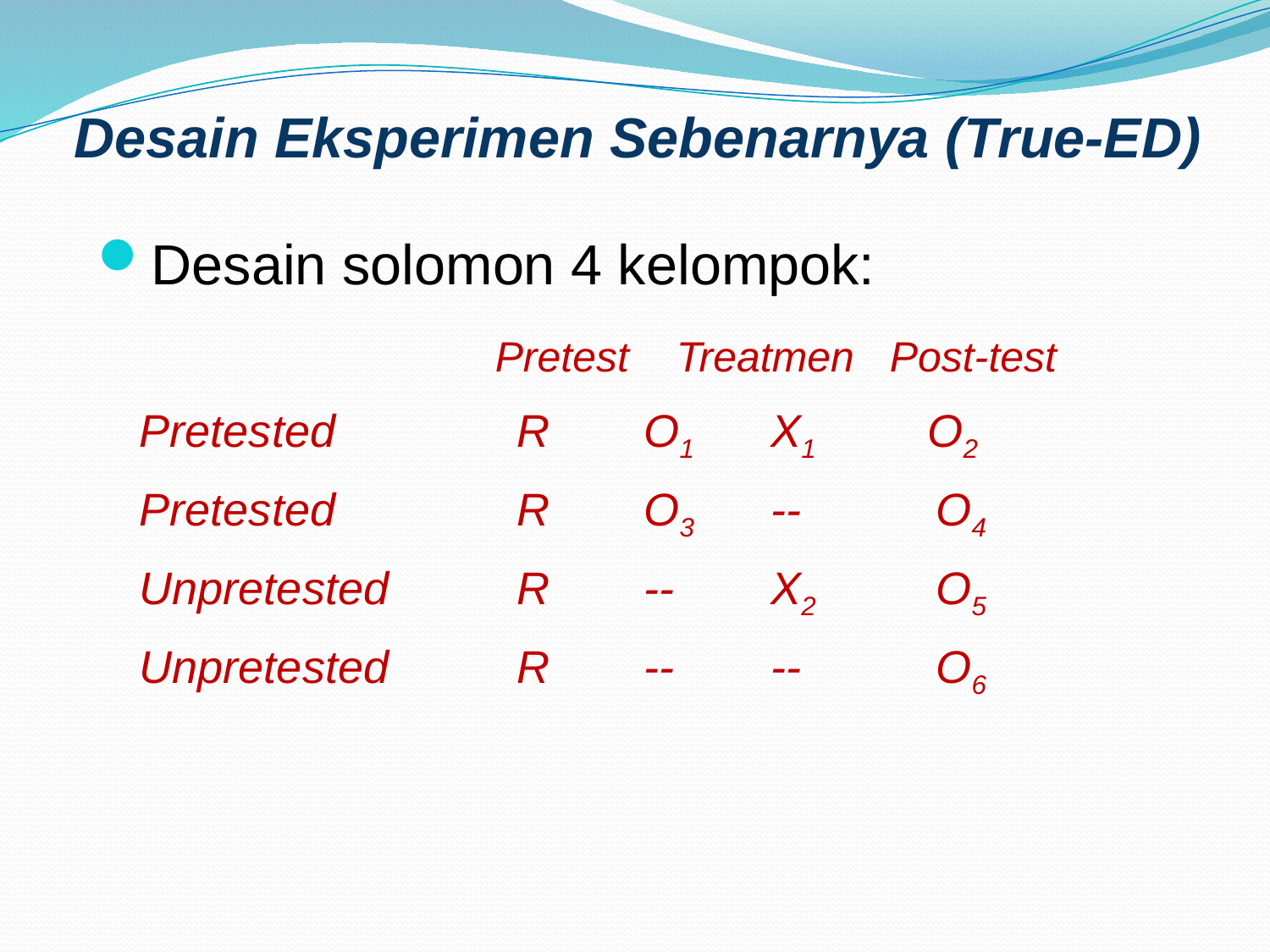

# Desain Eksperimen Sebenarnya (True-ED)
Desain solomon 4 kelompok:
		      Pretest    Treatmen   Post-test
Pretested		R	O1 	X1	    O2
Pretested   		R	O3	-- 	   O4
Unpretested		R	--	X2 	   O5
Unpretested		R	--	-- 	   O6